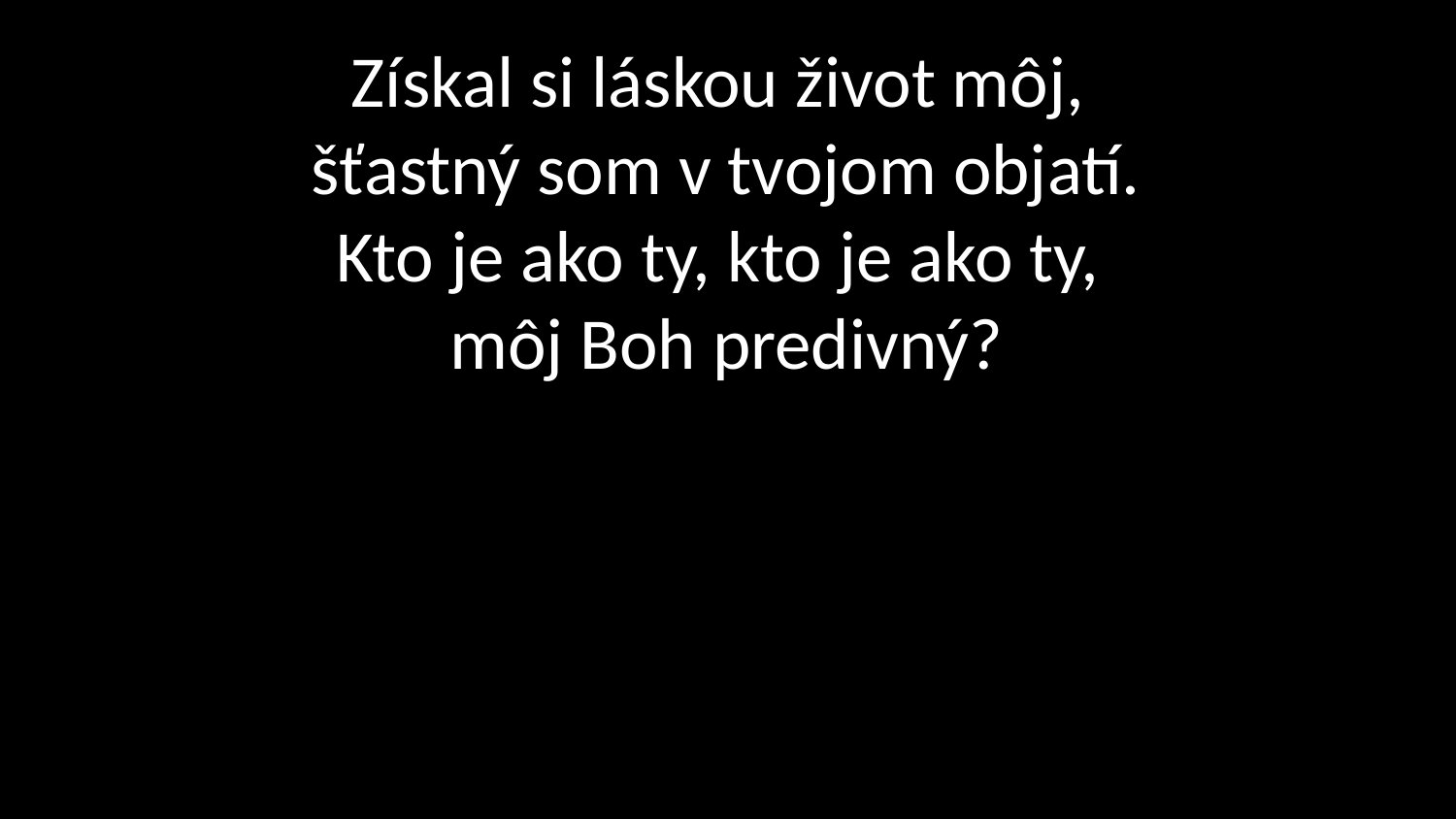

# Získal si láskou život môj, šťastný som v tvojom objatí. Kto je ako ty, kto je ako ty, môj Boh predivný?